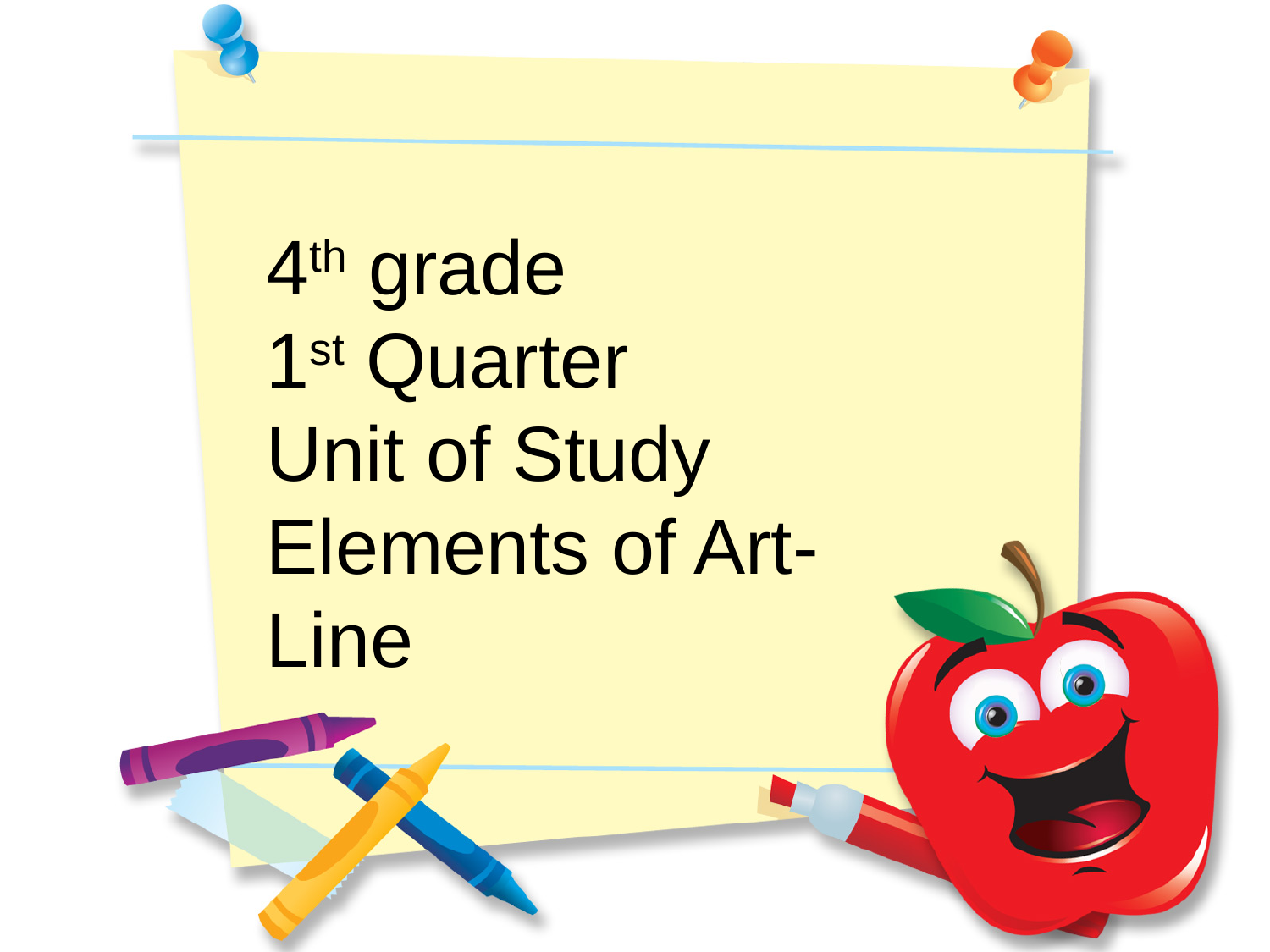

4th grade
1st Quarter
Unit of Study
Elements of Art-Line